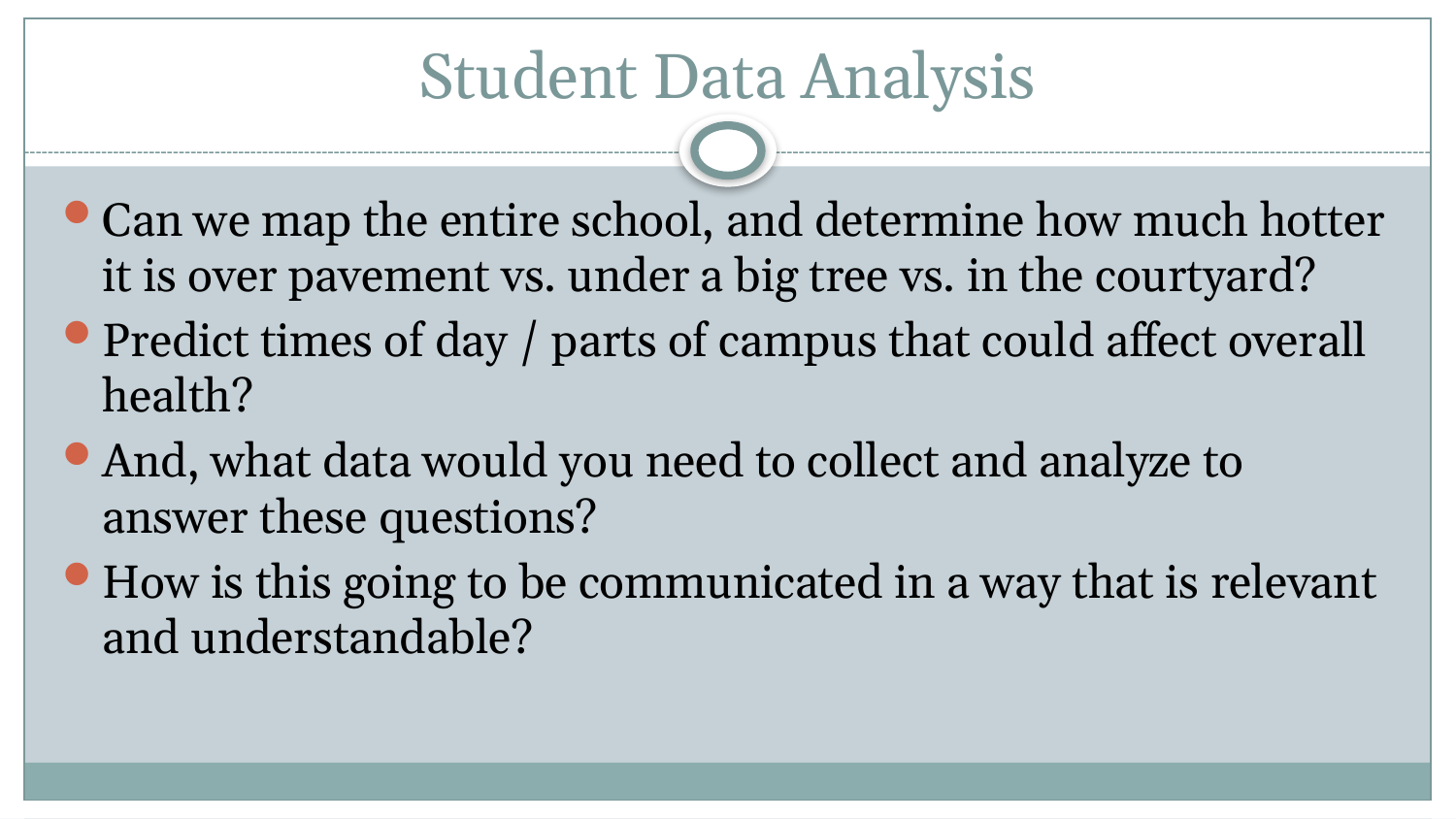

# Student Data Analysis
Can we map the entire school, and determine how much hotter it is over pavement vs. under a big tree vs. in the courtyard?
Predict times of day / parts of campus that could affect overall health?
And, what data would you need to collect and analyze to answer these questions?
How is this going to be communicated in a way that is relevant and understandable?